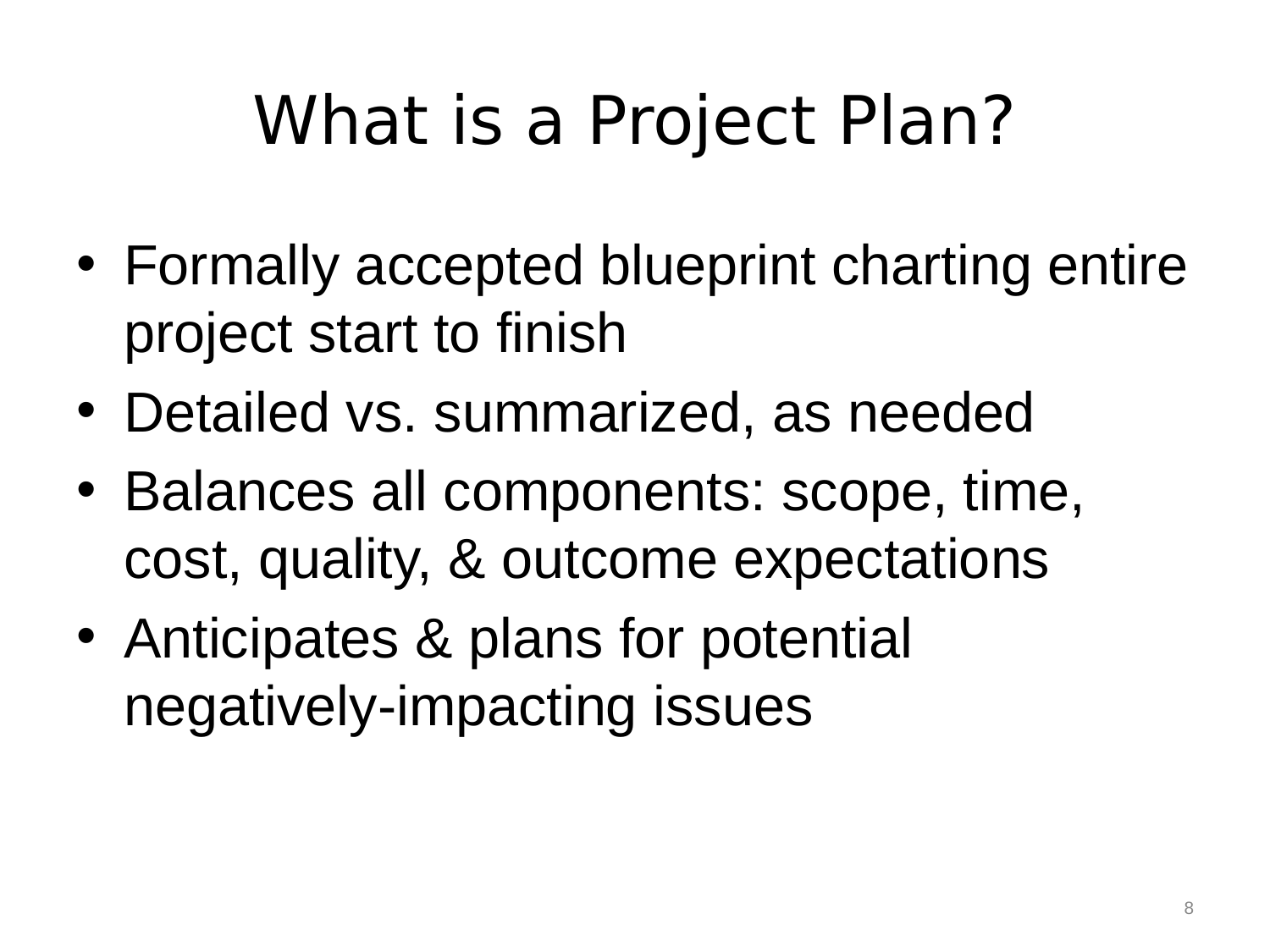

# What is a Project Plan?
Formally accepted blueprint charting entire project start to finish
Detailed vs. summarized, as needed
Balances all components: scope, time, cost, quality, & outcome expectations
Anticipates & plans for potential negatively-impacting issues

8